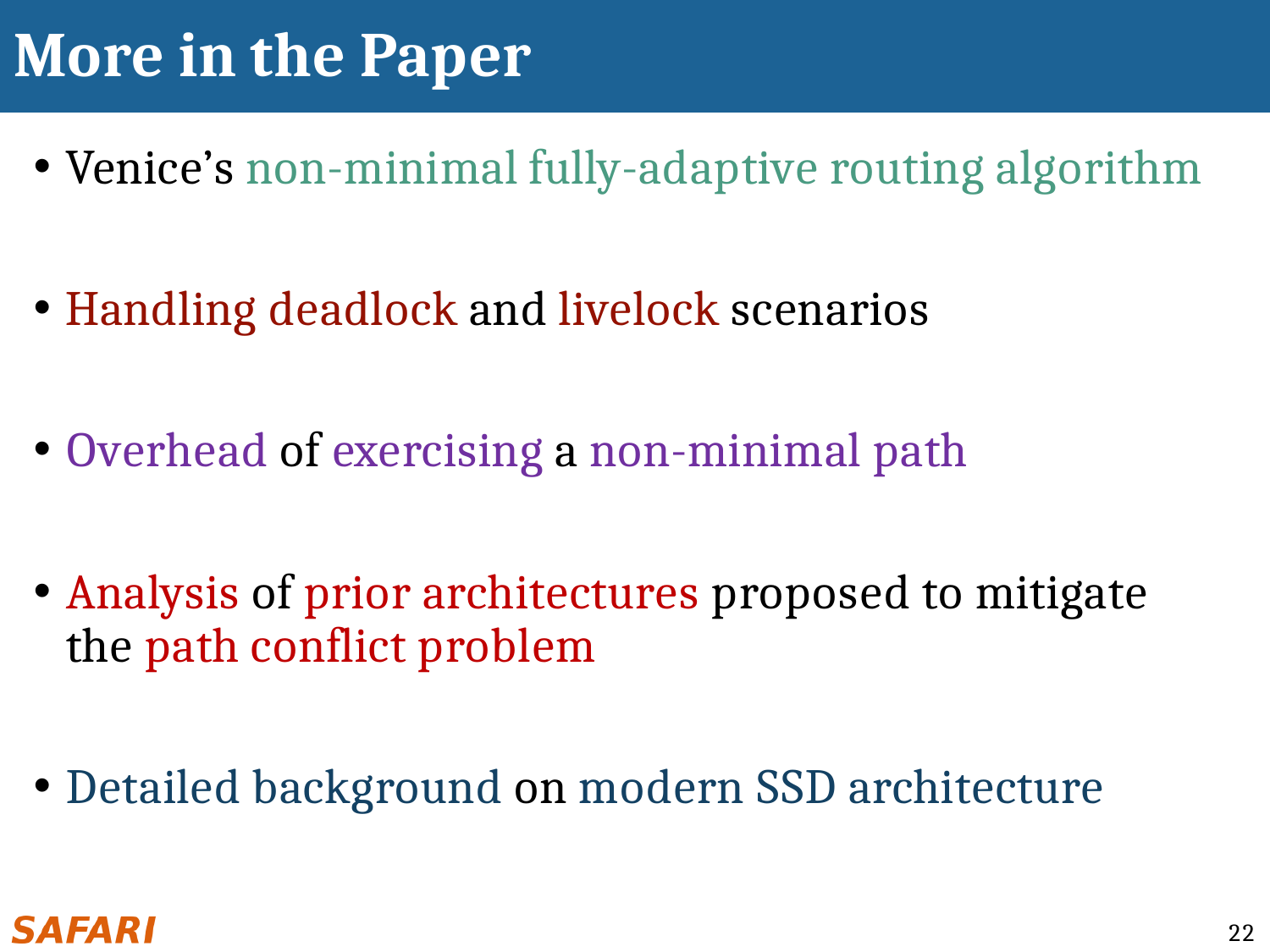

# More in the Paper
Venice’s non-minimal fully-adaptive routing algorithm

Handling deadlock and livelock scenarios

Overhead of exercising a non-minimal path

Analysis of prior architectures proposed to mitigate
the path conflict problem

Detailed background on modern SSD architecture

22